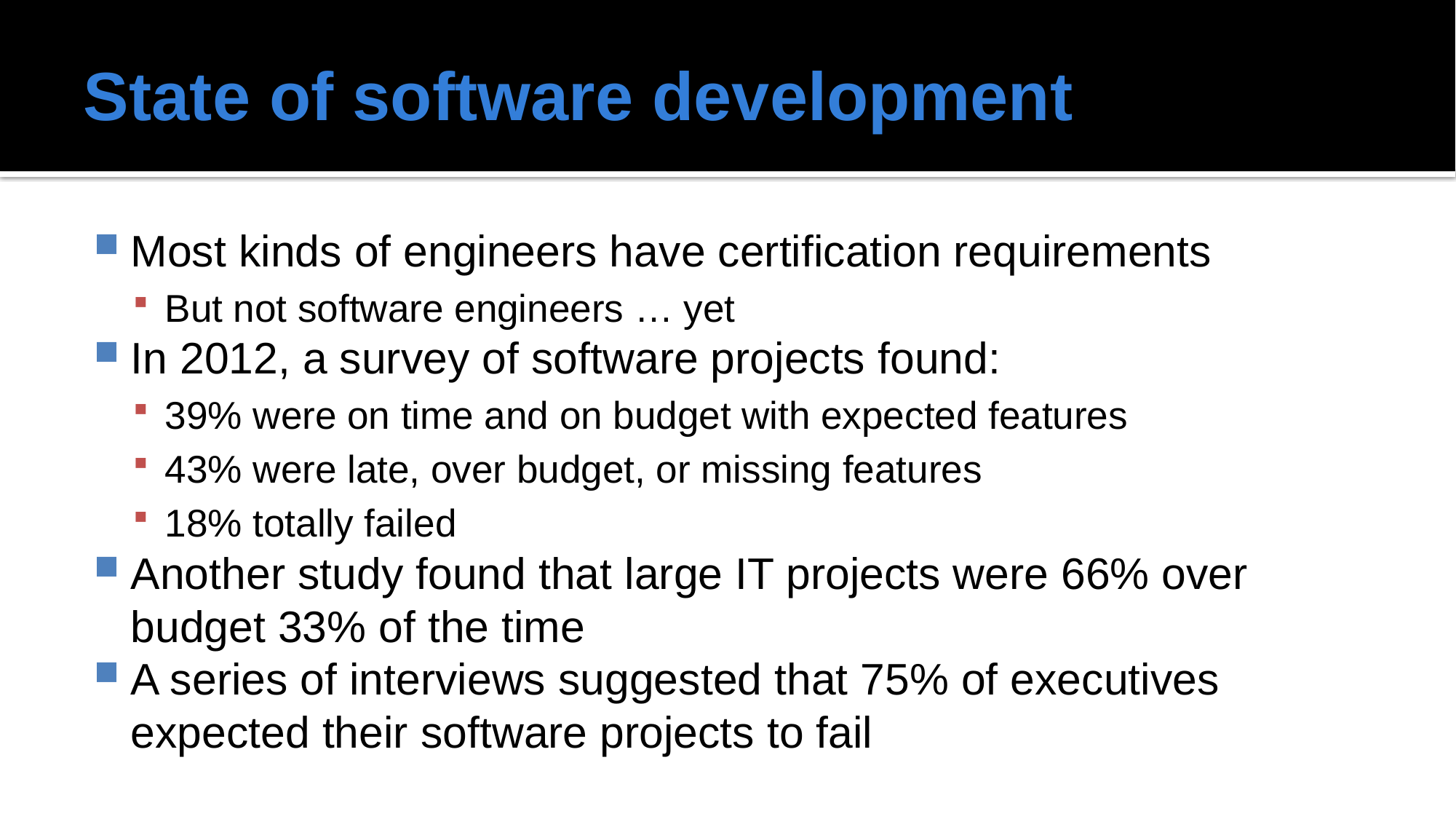

# State of software development
Most kinds of engineers have certification requirements
But not software engineers … yet
In 2012, a survey of software projects found:
39% were on time and on budget with expected features
43% were late, over budget, or missing features
18% totally failed
Another study found that large IT projects were 66% over budget 33% of the time
A series of interviews suggested that 75% of executives expected their software projects to fail